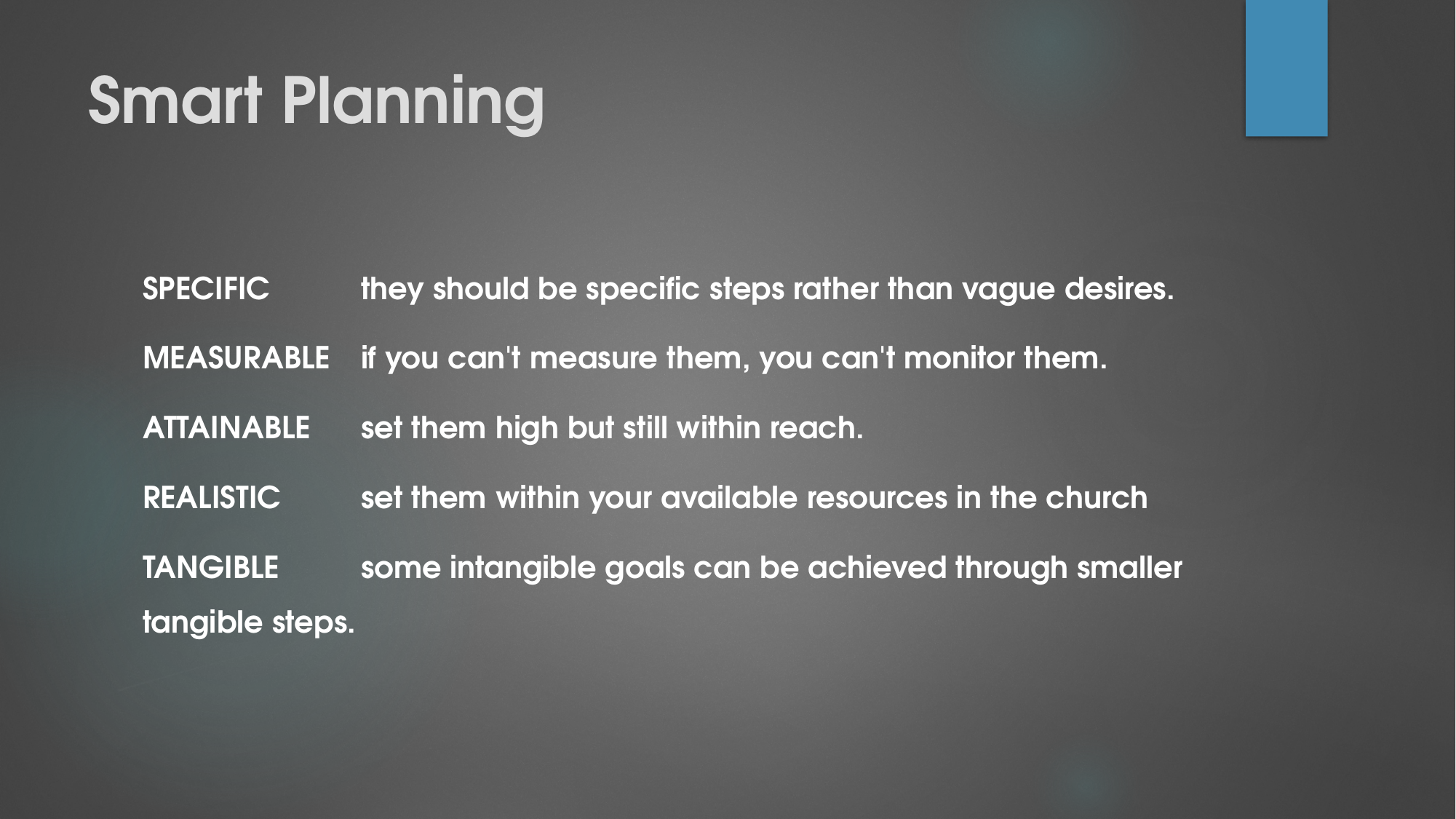

# Smart Planning
SPECIFIC 	they should be specific steps rather than vague desires.
MEASURABLE	if you can't measure them, you can't monitor them.
ATTAINABLE	set them high but still within reach.
REALISTIC	set them within your available resources in the church
TANGIBLE	some intangible goals can be achieved through smaller tangible steps.